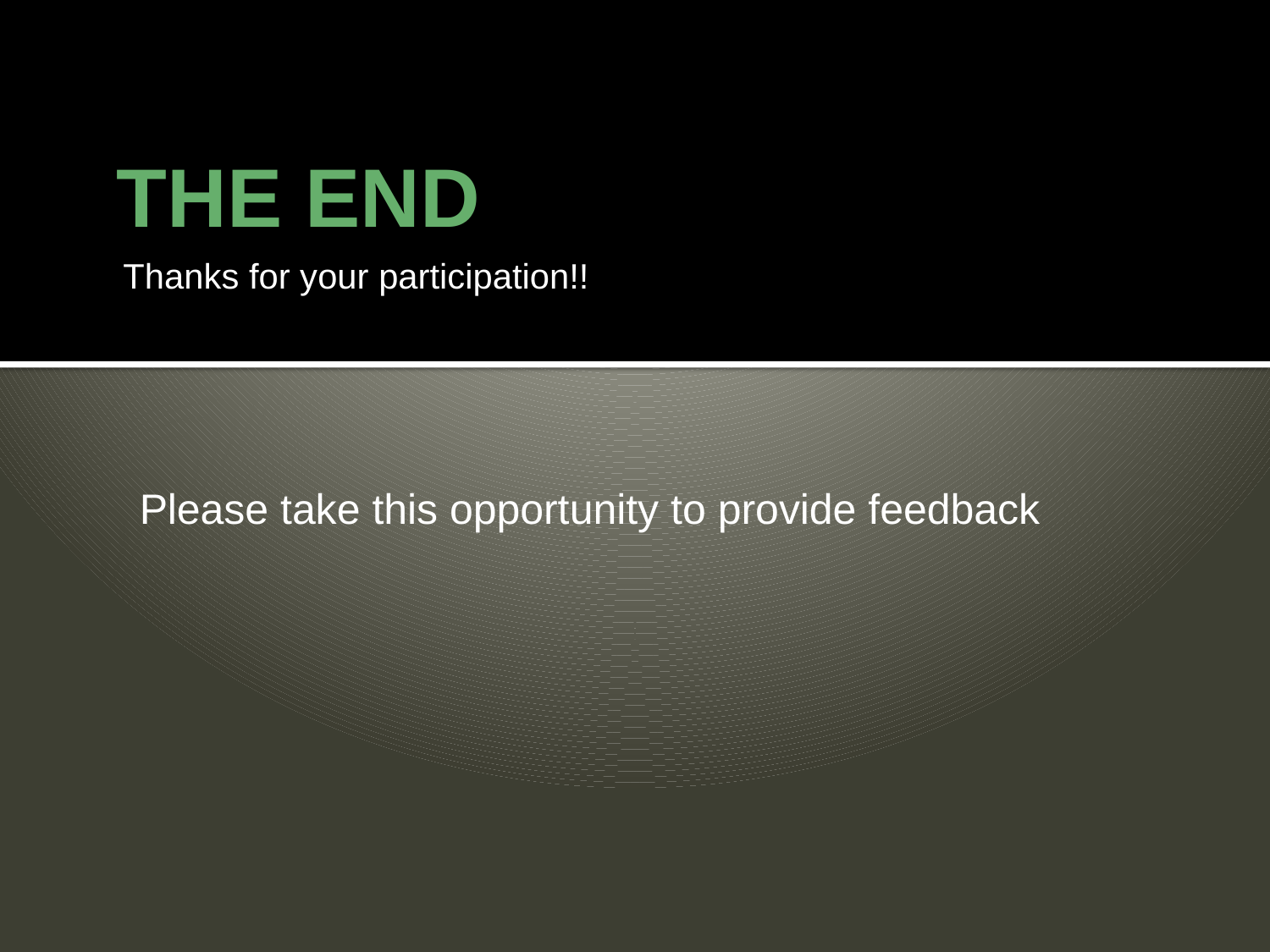

# THE END
Thanks for your participation!!
Please take this opportunity to provide feedback